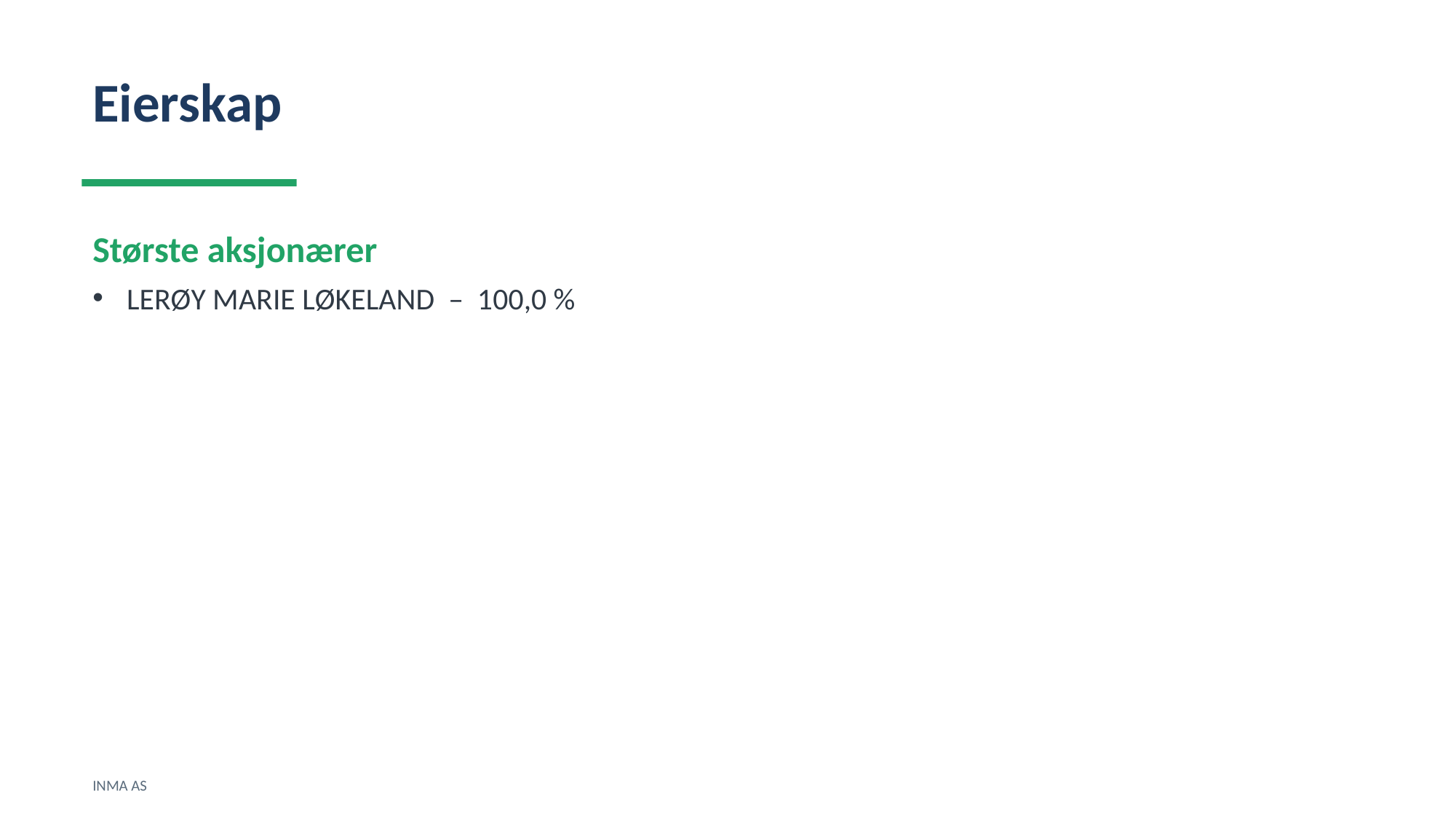

Eierskap

Største aksjonærer
LERØY MARIE LØKELAND  –  100,0 %
INMA AS